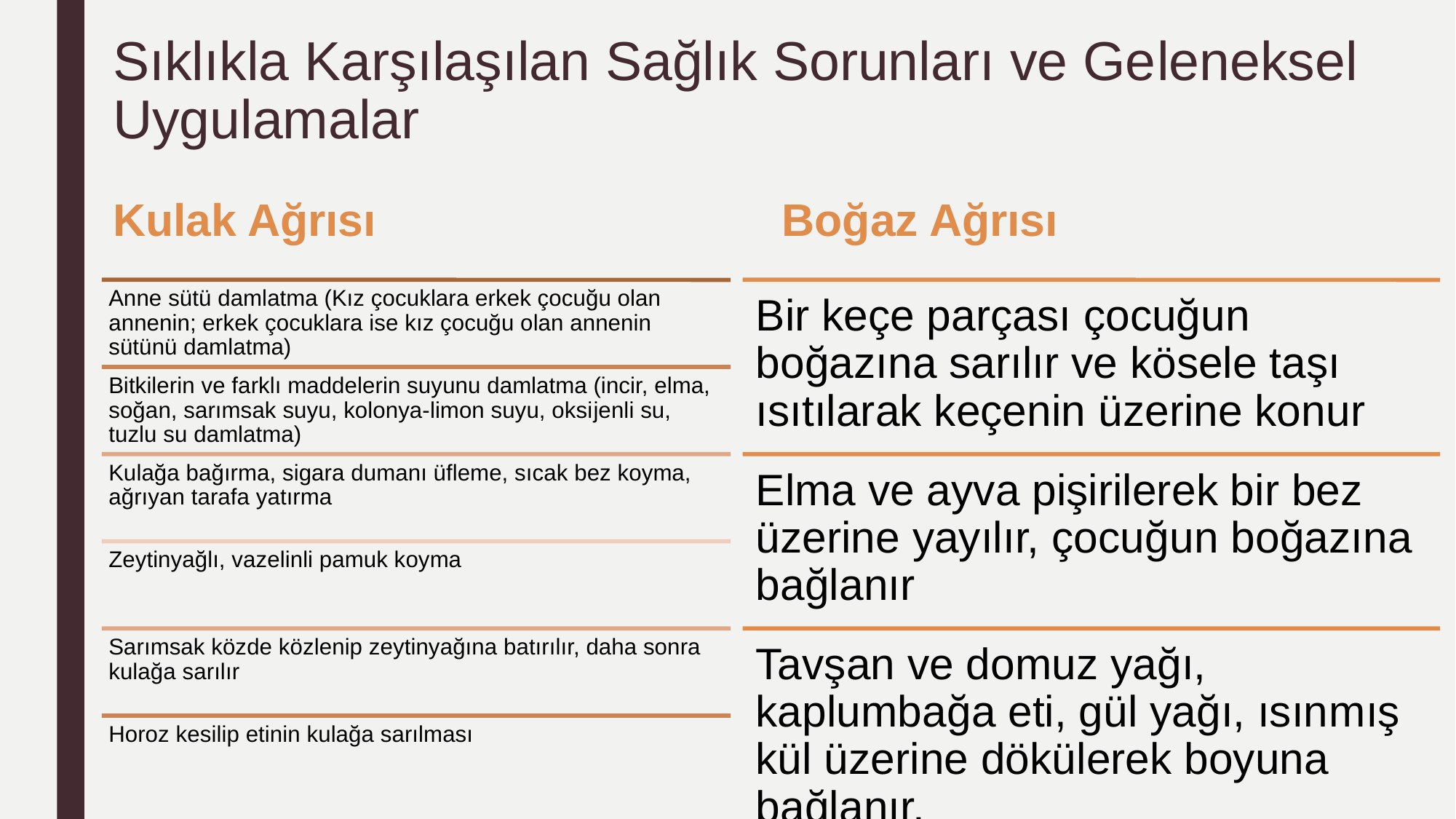

# Sıklıkla Karşılaşılan Sağlık Sorunları ve Ge­leneksel Uygulamalar
Kulak Ağrısı
Boğaz Ağrısı
Anne sütü damlatma (Kız çocuklara erkek çocuğu olan annenin; erkek çocuklara ise kız çocuğu olan annenin sütünü damlatma)
Bitkilerin ve farklı maddelerin suyunu damlatma (incir, elma, soğan, sarımsak suyu, kolonya-limon suyu, oksi­jenli su, tuzlu su damlatma)
Kulağa bağırma, sigara dumanı üfleme, sıcak bez koyma, ağrıyan tarafa yatırma
Zeytinyağlı, vazelinli pamuk koyma
Sarımsak közde közlenip zeytinyağına batırılır, daha sonra kulağa sarılır
Horoz kesilip etinin kulağa sarılması
Bir keçe parçası çocuğun boğazına sarılır ve kösele taşı ısıtılarak keçenin üzerine konur
Elma ve ayva pişirilerek bir bez üzerine yayılır, çocu­ğun boğazına bağlanır
Tavşan ve domuz yağı, kaplumbağa eti, gül yağı, ısın­mış kül üzerine dökülerek boyuna bağlanır.